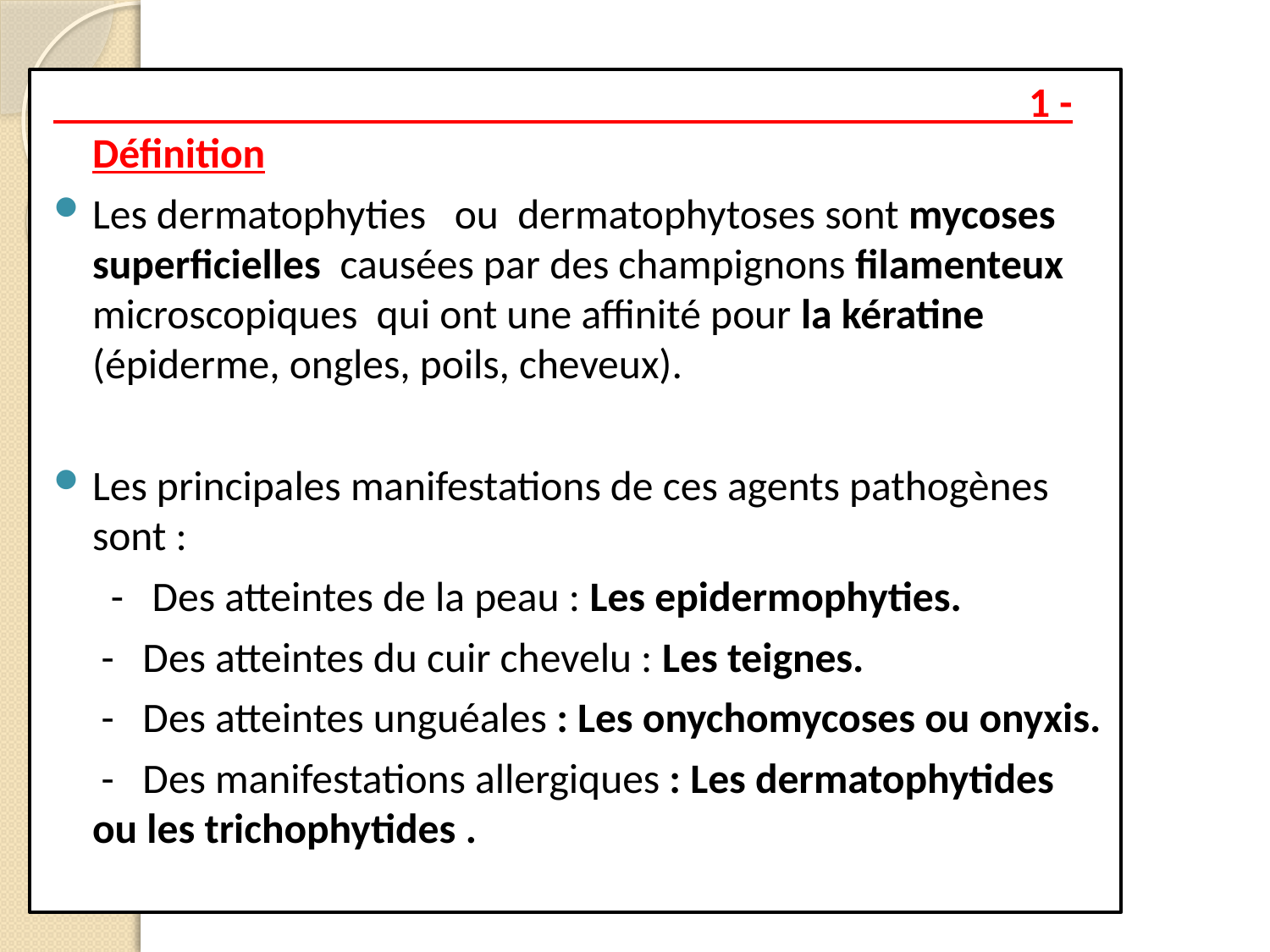

1 - Définition
Les dermatophyties   ou  dermatophytoses sont mycoses  superficielles  causées par des champignons filamenteux microscopiques  qui ont une affinité pour la kératine (épiderme, ongles, poils, cheveux).

Les principales manifestations de ces agents pathogènes sont :
      -   Des atteintes de la peau : Les epidermophyties.
     -   Des atteintes du cuir chevelu : Les teignes.
     -   Des atteintes unguéales : Les onychomycoses ou onyxis.
     -   Des manifestations allergiques : Les dermatophytides ou les trichophytides .